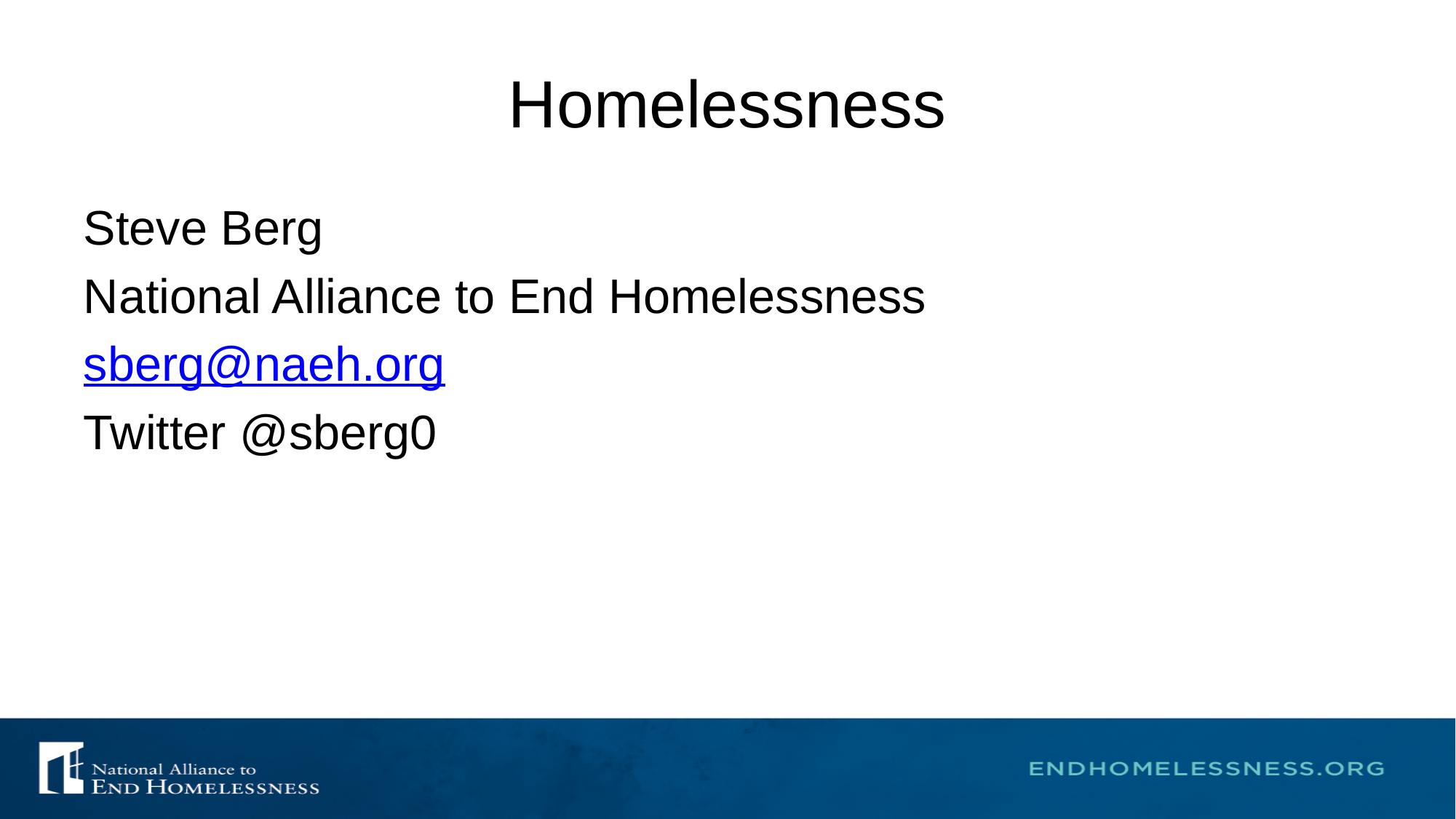

# Homelessness
Steve Berg
National Alliance to End Homelessness
sberg@naeh.org
Twitter @sberg0